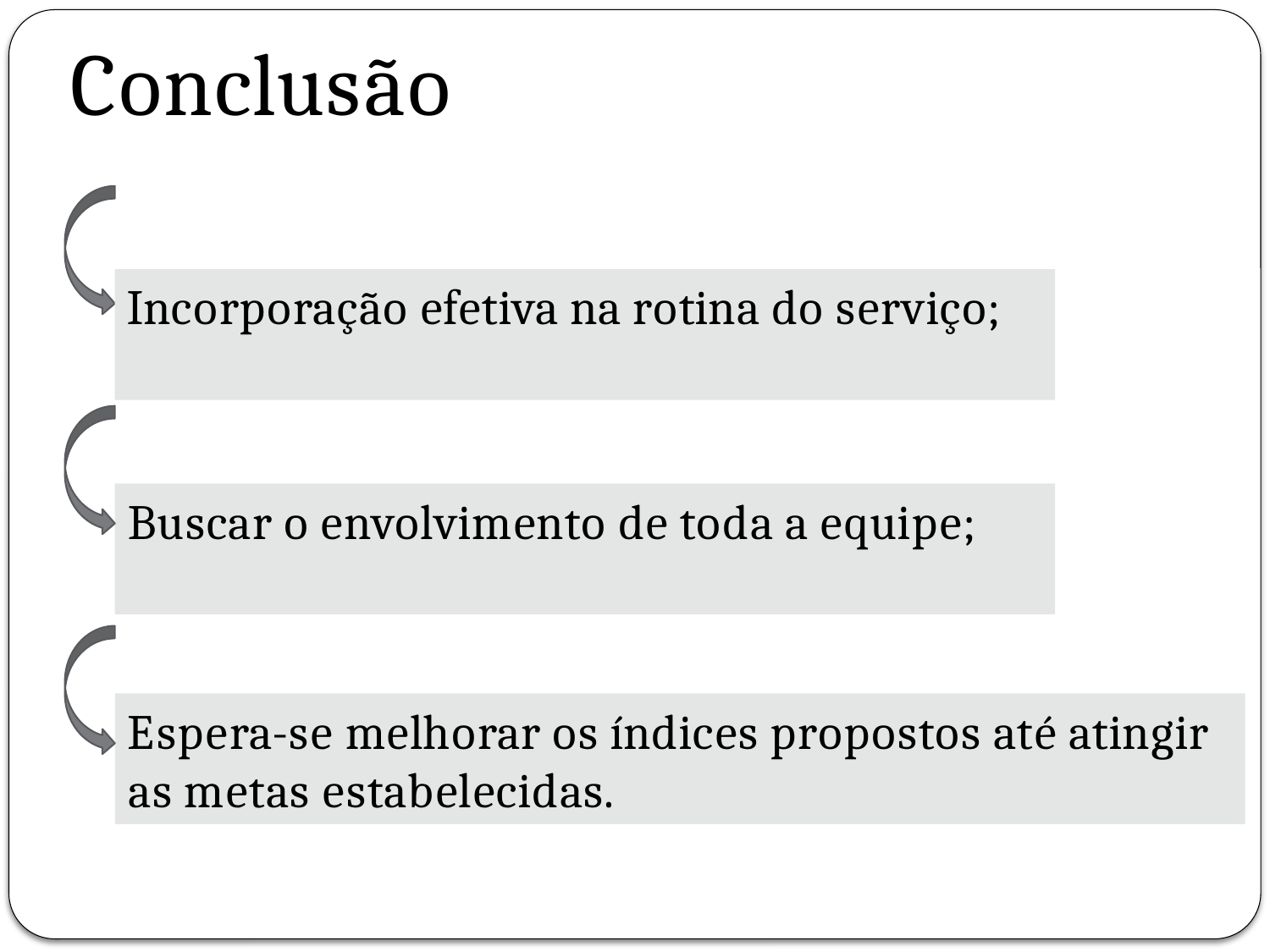

# Conclusão

Incorporação efetiva na rotina do serviço;

Buscar o envolvimento de toda a equipe;

Espera-se melhorar os índices propostos até atingir as metas estabelecidas.